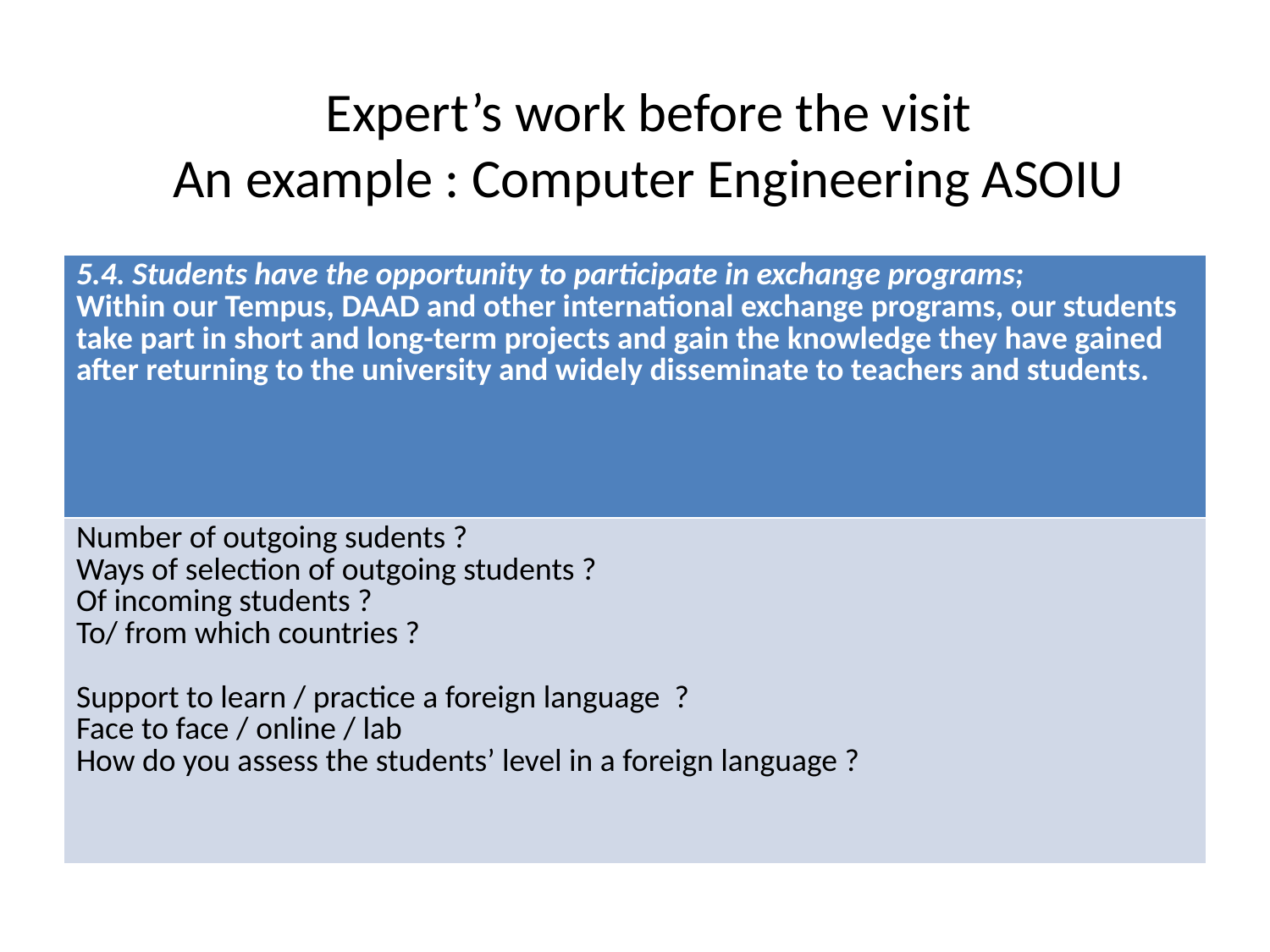

# Expert’s work before the visit An example : Computer Engineering ASOIU
| 5.4. Students have the opportunity to participate in exchange programs; Within our Tempus, DAAD and other international exchange programs, our students take part in short and long-term projects and gain the knowledge they have gained after returning to the university and widely disseminate to teachers and students. |
| --- |
| Number of outgoing sudents ? Ways of selection of outgoing students ? Of incoming students ? To/ from which countries ? Support to learn / practice a foreign language ? Face to face / online / lab How do you assess the students’ level in a foreign language ? |